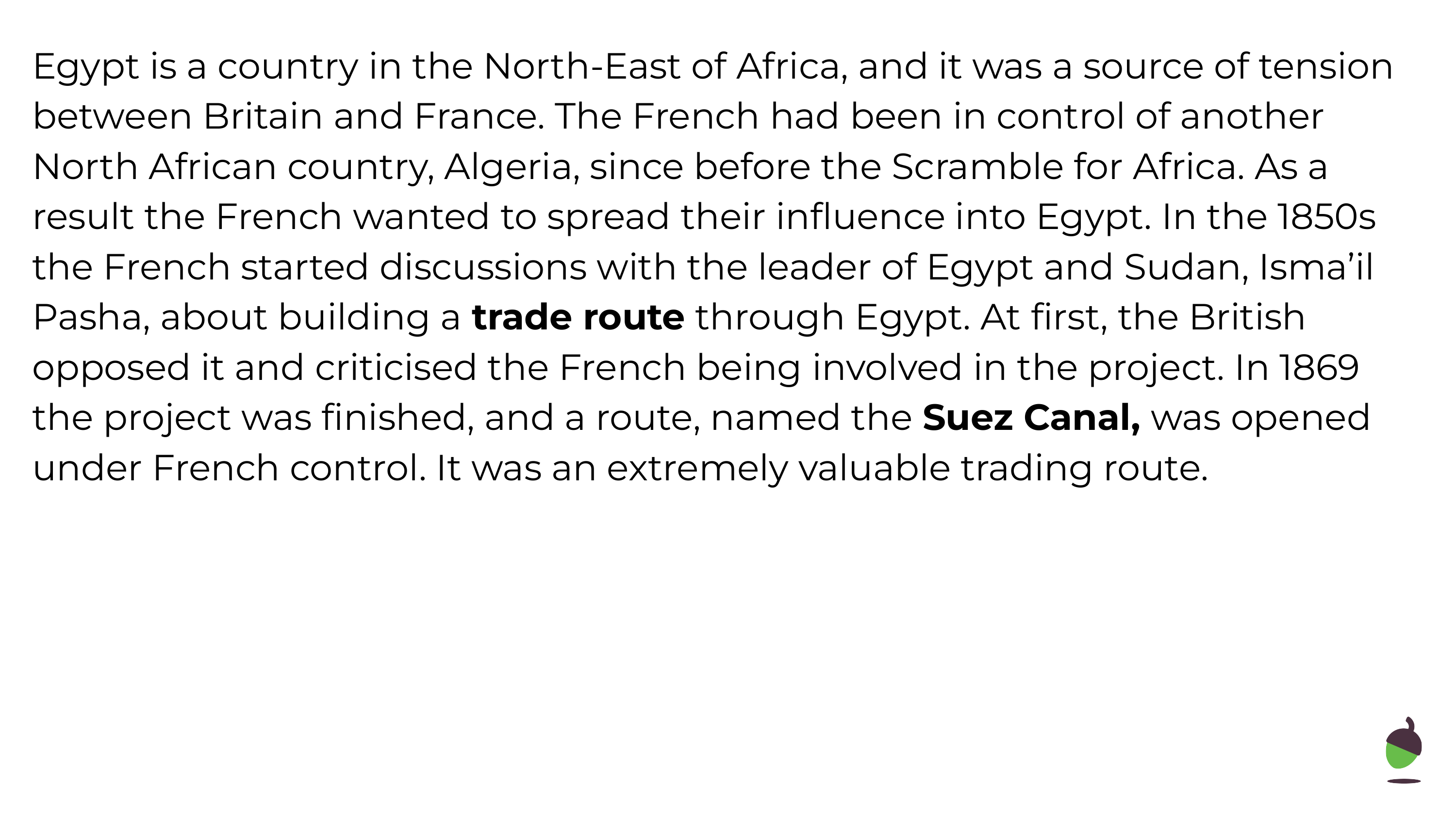

Egypt is a country in the North-East of Africa, and it was a source of tension between Britain and France. The French had been in control of another North African country, Algeria, since before the Scramble for Africa. As a result the French wanted to spread their influence into Egypt. In the 1850s the French started discussions with the leader of Egypt and Sudan, Isma’il Pasha, about building a trade route through Egypt. At first, the British opposed it and criticised the French being involved in the project. In 1869 the project was finished, and a route, named the Suez Canal, was opened under French control. It was an extremely valuable trading route.

2